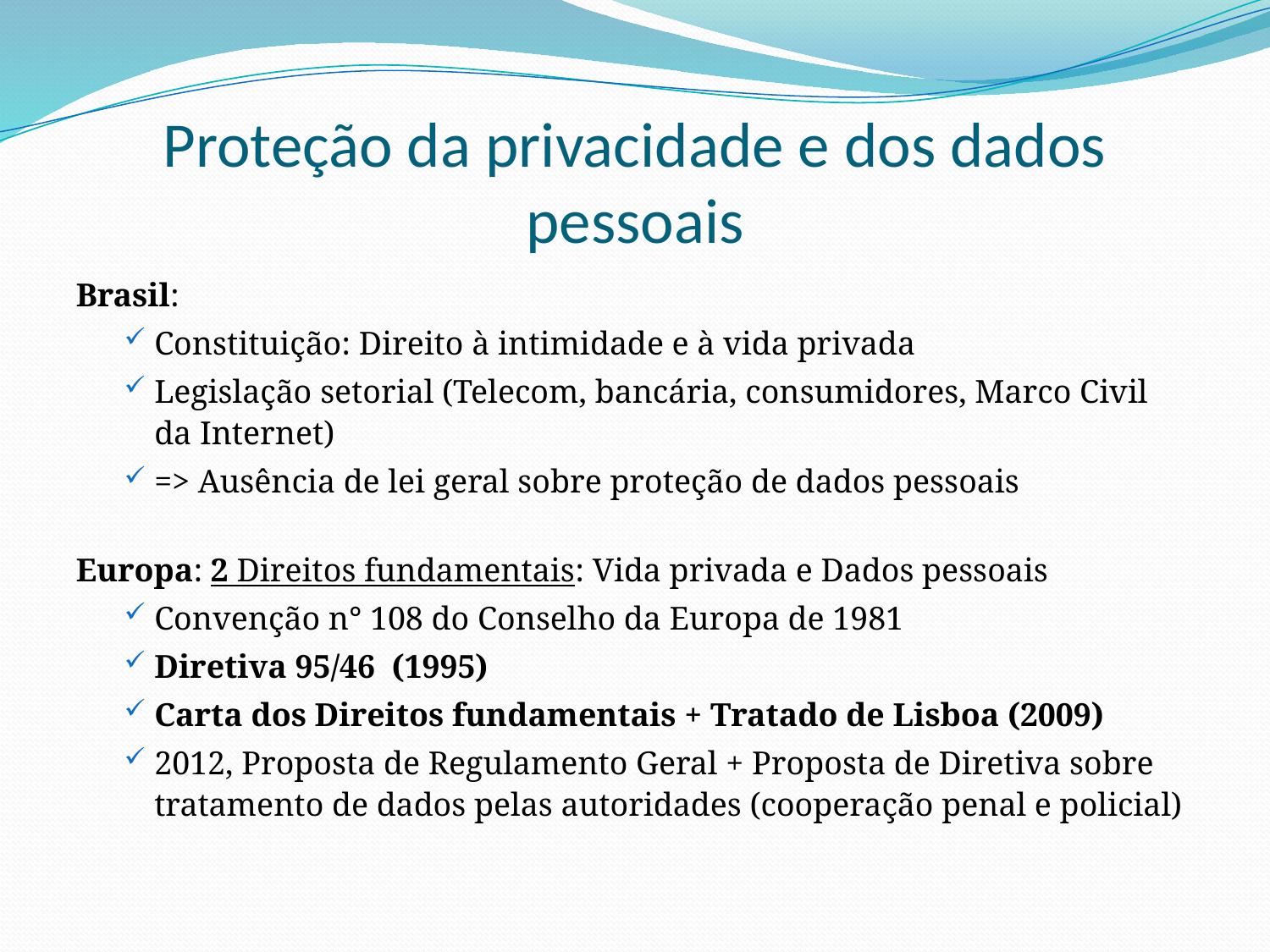

# Proteção da privacidade e dos dados pessoais
Brasil:
Constituição: Direito à intimidade e à vida privada
Legislação setorial (Telecom, bancária, consumidores, Marco Civil da Internet)
=> Ausência de lei geral sobre proteção de dados pessoais

Europa: 2 Direitos fundamentais: Vida privada e Dados pessoais
Convenção n° 108 do Conselho da Europa de 1981
Diretiva 95/46  (1995)
Carta dos Direitos fundamentais + Tratado de Lisboa (2009)
2012, Proposta de Regulamento Geral + Proposta de Diretiva sobre  tratamento de dados pelas autoridades (cooperação penal e policial)